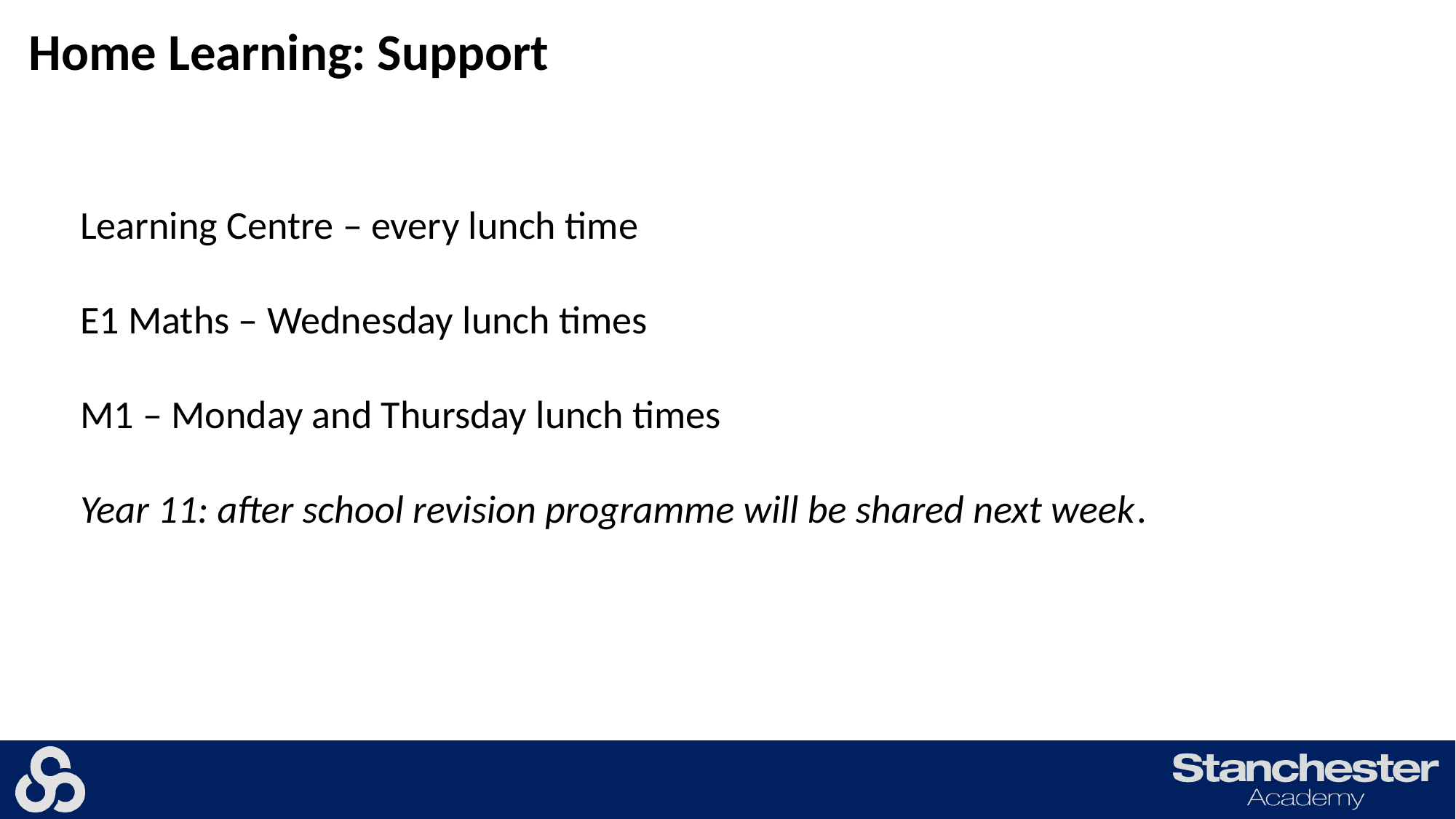

# Home Learning: Support
Learning Centre – every lunch time
E1 Maths – Wednesday lunch times
M1 – Monday and Thursday lunch times
Year 11: after school revision programme will be shared next week.